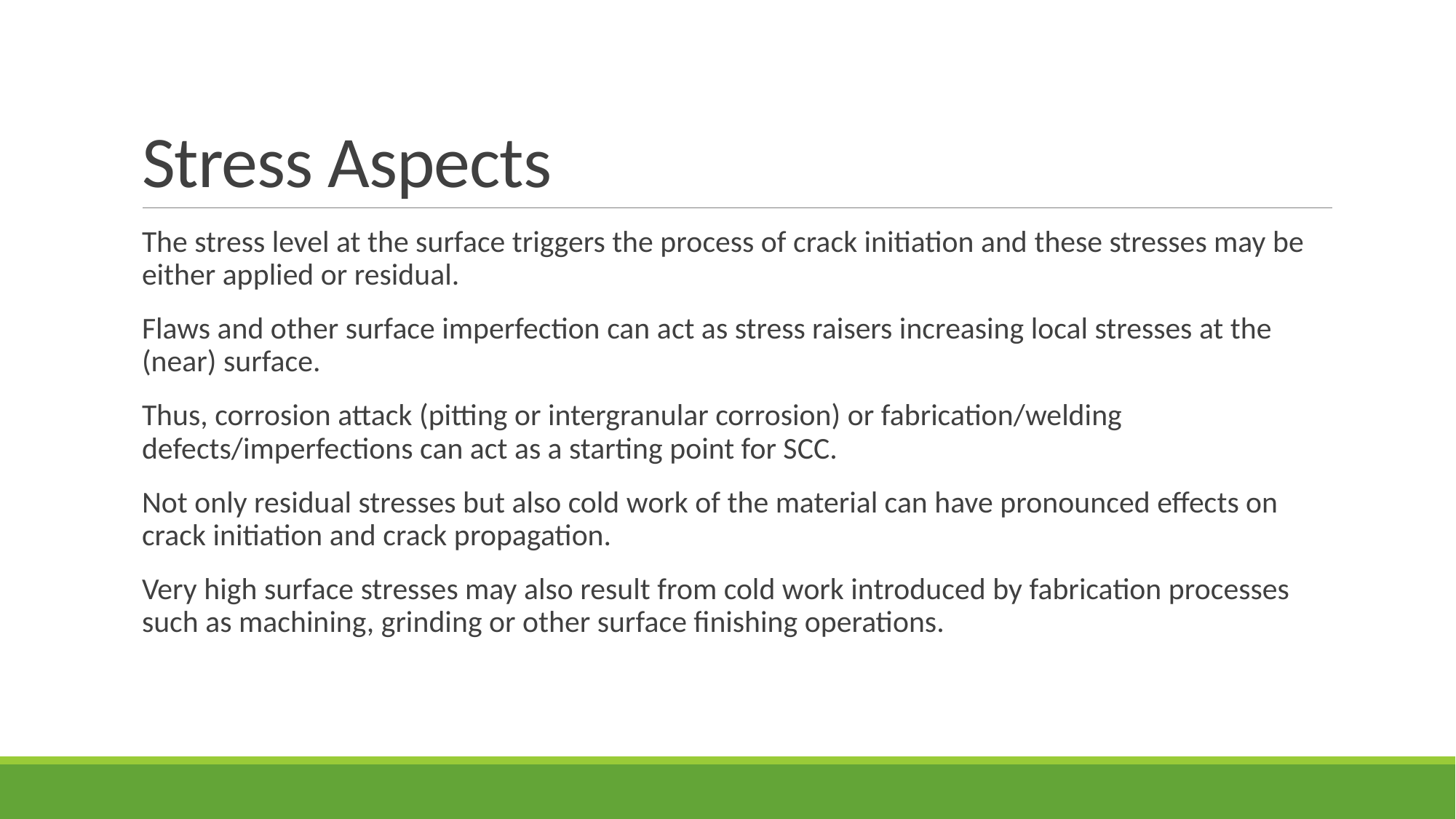

# Stress Aspects
The stress level at the surface triggers the process of crack initiation and these stresses may be either applied or residual.
Flaws and other surface imperfection can act as stress raisers increasing local stresses at the (near) surface.
Thus, corrosion attack (pitting or intergranular corrosion) or fabrication/welding defects/imperfections can act as a starting point for SCC.
Not only residual stresses but also cold work of the material can have pronounced effects on crack initiation and crack propagation.
Very high surface stresses may also result from cold work introduced by fabrication processes such as machining, grinding or other surface finishing operations.